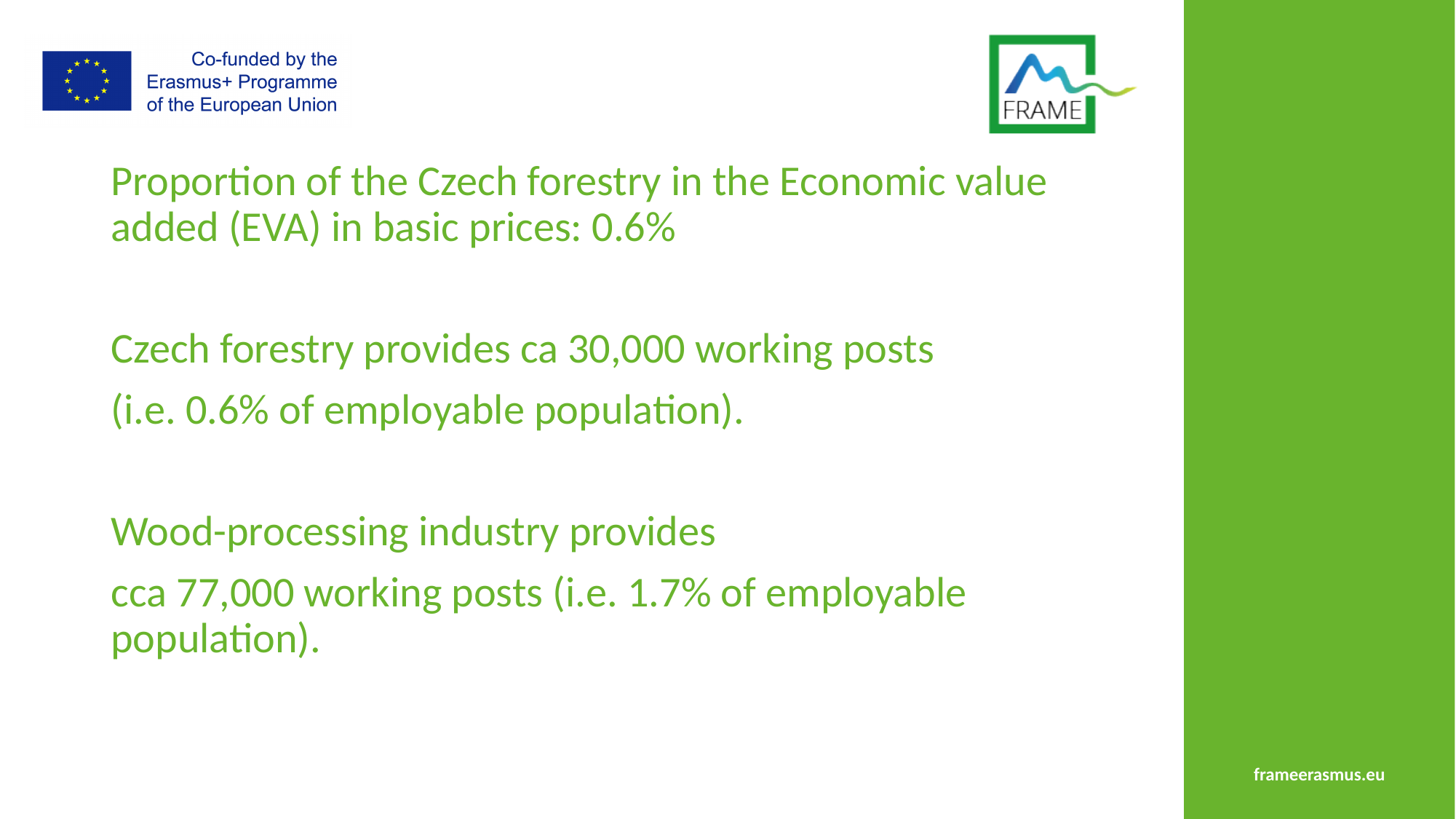

Proportion of the Czech forestry in the Economic value added (EVA) in basic prices: 0.6%

Czech forestry provides ca 30,000 working posts
(i.e. 0.6% of employable population).

Wood-processing industry provides
cca 77,000 working posts (i.e. 1.7% of employable population).